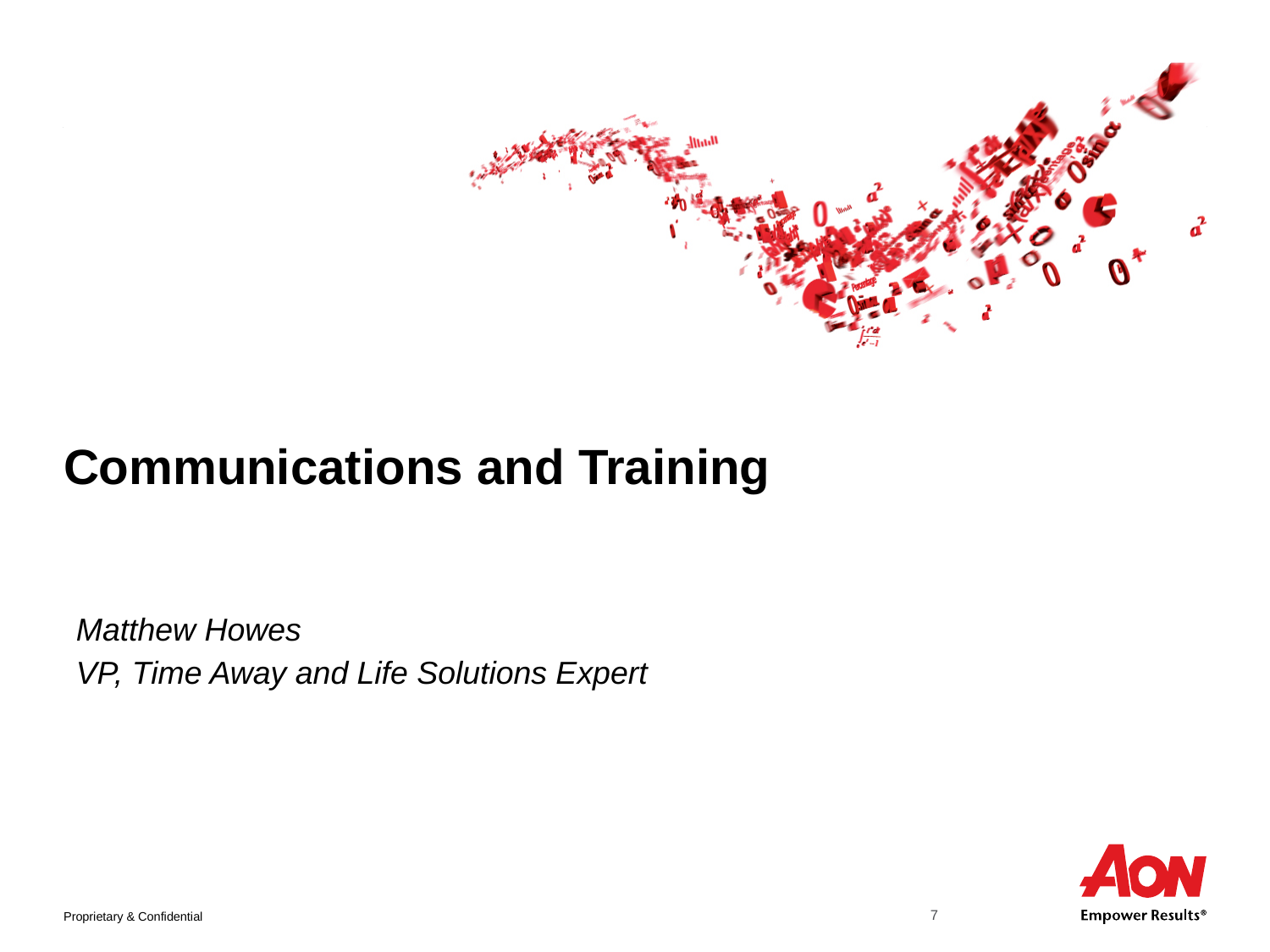

# Communications and Training
Matthew Howes
VP, Time Away and Life Solutions Expert